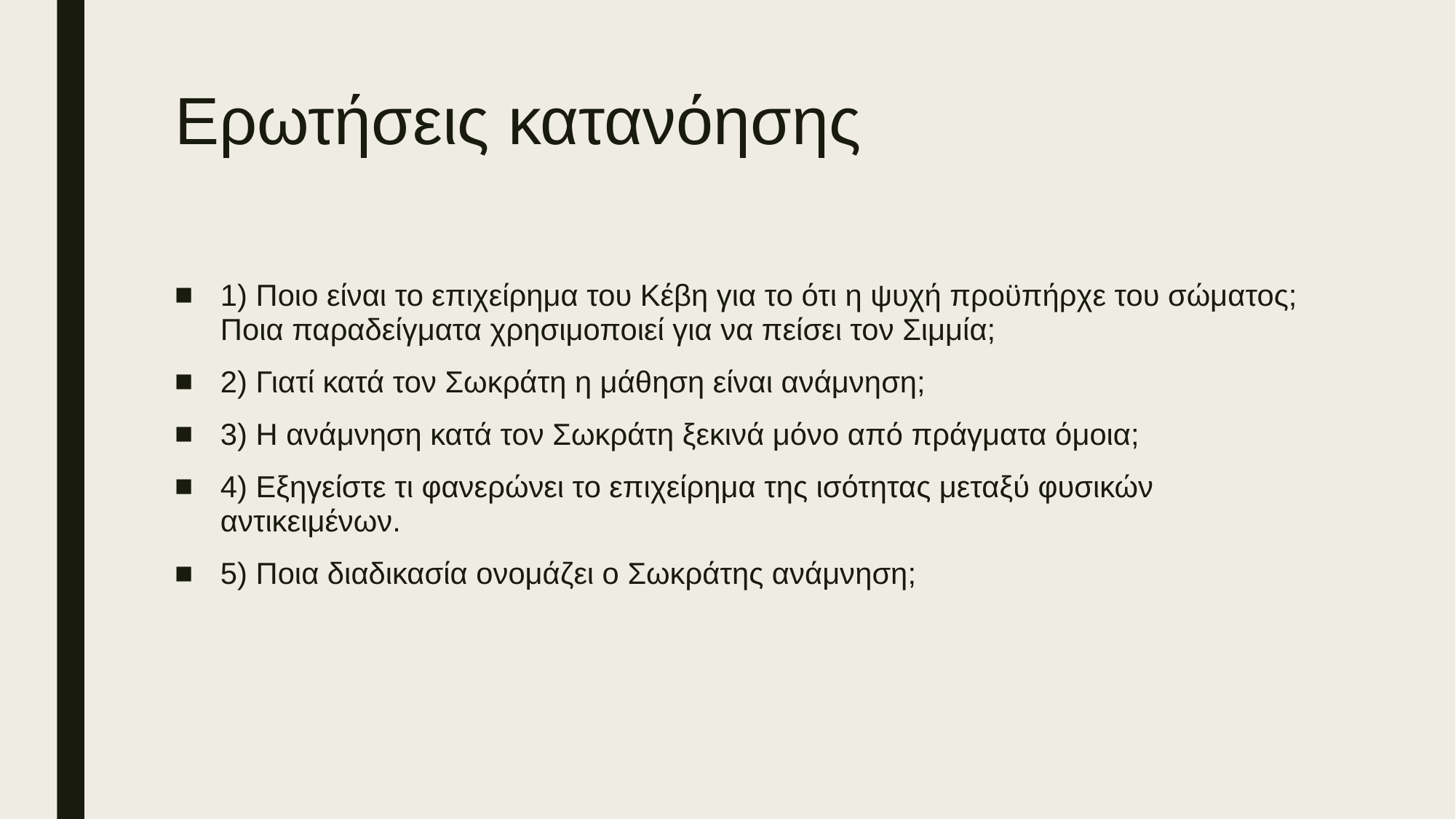

# Ερωτήσεις κατανόησης
1) Ποιο είναι το επιχείρημα του Κέβη για το ότι η ψυχή προϋπήρχε του σώματος; Ποια παραδείγματα χρησιμοποιεί για να πείσει τον Σιμμία;
2) Γιατί κατά τον Σωκράτη η μάθηση είναι ανάμνηση;
3) Η ανάμνηση κατά τον Σωκράτη ξεκινά μόνο από πράγματα όμοια;
4) Εξηγείστε τι φανερώνει το επιχείρημα της ισότητας μεταξύ φυσικών αντικειμένων.
5) Ποια διαδικασία ονομάζει ο Σωκράτης ανάμνηση;